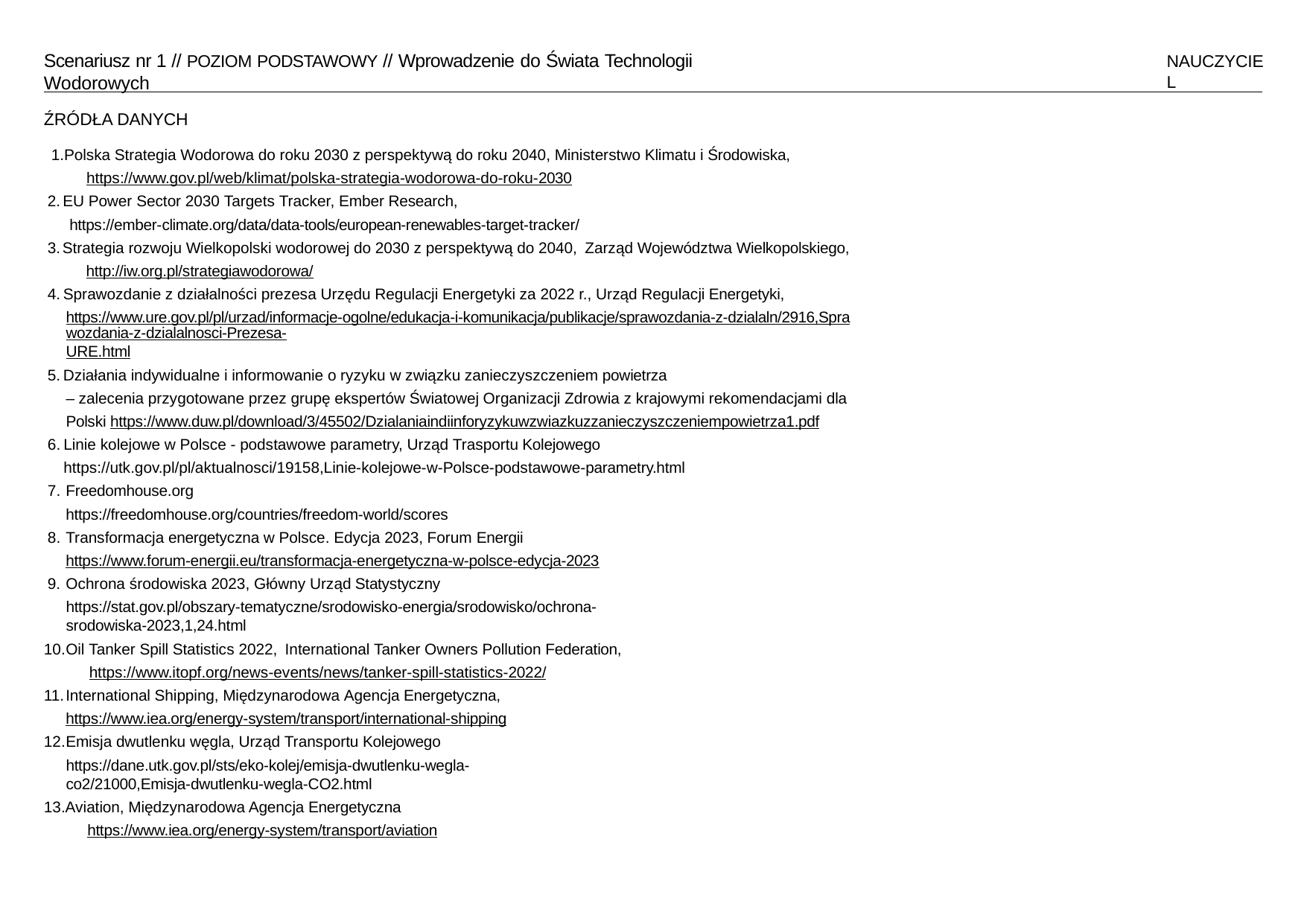

Scenariusz nr 1 // POZIOM PODSTAWOWY // Wprowadzenie do Świata Technologii Wodorowych
NAUCZYCIEL

ŹRÓDŁA DANYCH
Polska Strategia Wodorowa do roku 2030 z perspektywą do roku 2040, Ministerstwo Klimatu i Środowiska, 	https://www.gov.pl/web/klimat/polska-strategia-wodorowa-do-roku-2030
EU Power Sector 2030 Targets Tracker, Ember Research,
https://ember-climate.org/data/data-tools/european-renewables-target-tracker/
Strategia rozwoju Wielkopolski wodorowej do 2030 z perspektywą do 2040, Zarząd Województwa Wielkopolskiego, 	http://iw.org.pl/strategiawodorowa/
Sprawozdanie z działalności prezesa Urzędu Regulacji Energetyki za 2022 r., Urząd Regulacji Energetyki,
https://www.ure.gov.pl/pl/urzad/informacje-ogolne/edukacja-i-komunikacja/publikacje/sprawozdania-z-dzialaln/2916,Sprawozdania-z-dzialalnosci-Prezesa-URE.html
Działania indywidualne i informowanie o ryzyku w związku zanieczyszczeniem powietrza
– zalecenia przygotowane przez grupę ekspertów Światowej Organizacji Zdrowia z krajowymi rekomendacjami dla Polski https://www.duw.pl/download/3/45502/Dzialaniaindiinforyzykuwzwiazkuzzanieczyszczeniempowietrza1.pdf
Linie kolejowe w Polsce - podstawowe parametry, Urząd Trasportu Kolejowego 	https://utk.gov.pl/pl/aktualnosci/19158,Linie-kolejowe-w-Polsce-podstawowe-parametry.html
Freedomhouse.org 	https://freedomhouse.org/countries/freedom-world/scores
Transformacja energetyczna w Polsce. Edycja 2023, Forum Energii 	https://www.forum-energii.eu/transformacja-energetyczna-w-polsce-edycja-2023
Ochrona środowiska 2023, Główny Urząd Statystyczny
https://stat.gov.pl/obszary-tematyczne/srodowisko-energia/srodowisko/ochrona-srodowiska-2023,1,24.html
Oil Tanker Spill Statistics 2022, International Tanker Owners Pollution Federation, 	https://www.itopf.org/news-events/news/tanker-spill-statistics-2022/
International Shipping, Międzynarodowa Agencja Energetyczna, 	https://www.iea.org/energy-system/transport/international-shipping
Emisja dwutlenku węgla, Urząd Transportu Kolejowego
https://dane.utk.gov.pl/sts/eko-kolej/emisja-dwutlenku-wegla-co2/21000,Emisja-dwutlenku-wegla-CO2.html
Aviation, Międzynarodowa Agencja Energetyczna 	https://www.iea.org/energy-system/transport/aviation